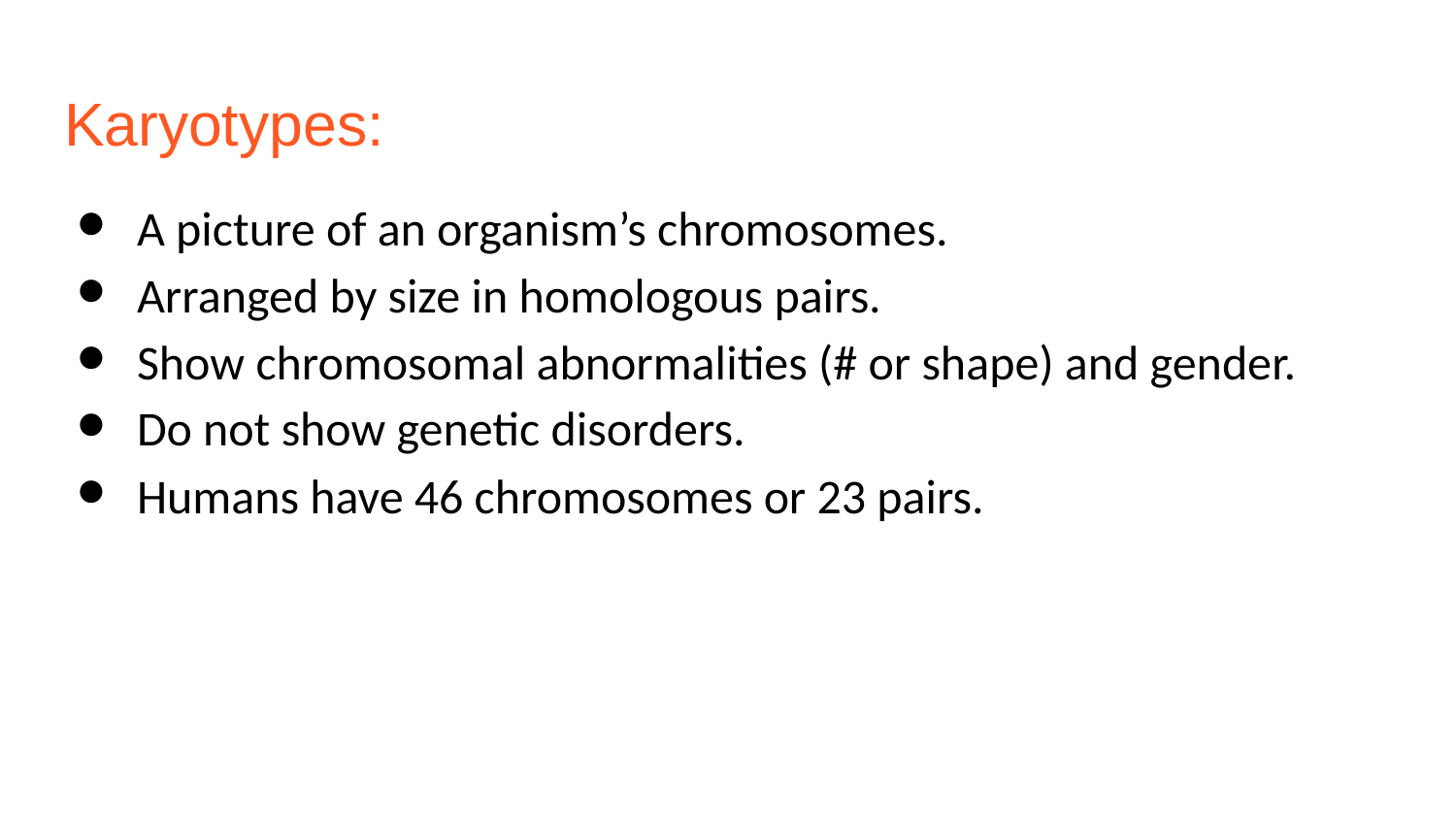

# Karyotypes:
A picture of an organism’s chromosomes.
Arranged by size in homologous pairs.
Show chromosomal abnormalities (# or shape) and gender.
Do not show genetic disorders.
Humans have 46 chromosomes or 23 pairs.